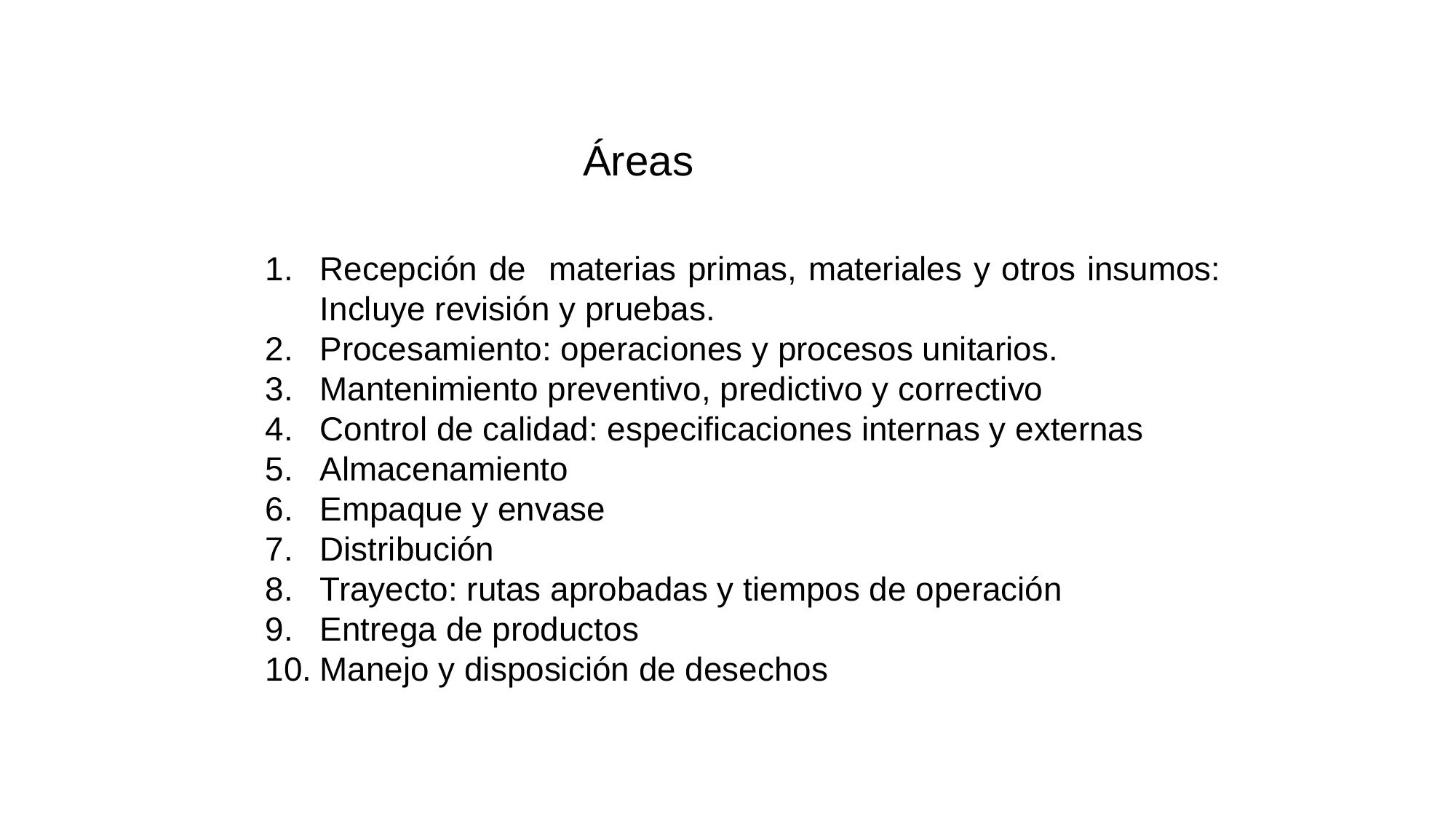

Áreas
Recepción de  materias primas, materiales y otros insumos: Incluye revisión y pruebas.
Procesamiento: operaciones y procesos unitarios.
Mantenimiento preventivo, predictivo y correctivo
Control de calidad: especificaciones internas y externas
Almacenamiento
Empaque y envase
Distribución
Trayecto: rutas aprobadas y tiempos de operación
Entrega de productos
Manejo y disposición de desechos